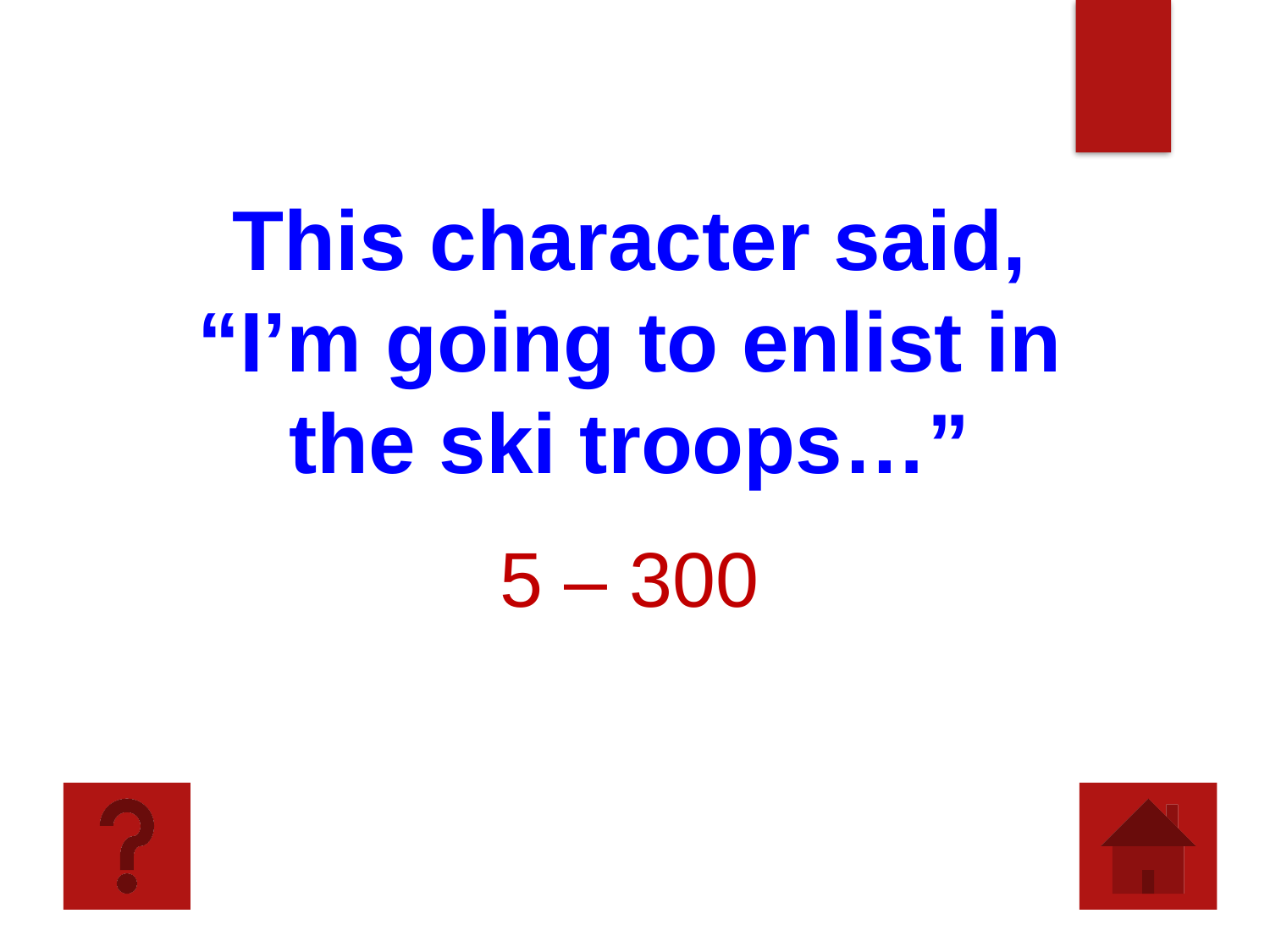

This character said, “I’m going to enlist in the ski troops…”
5 – 300